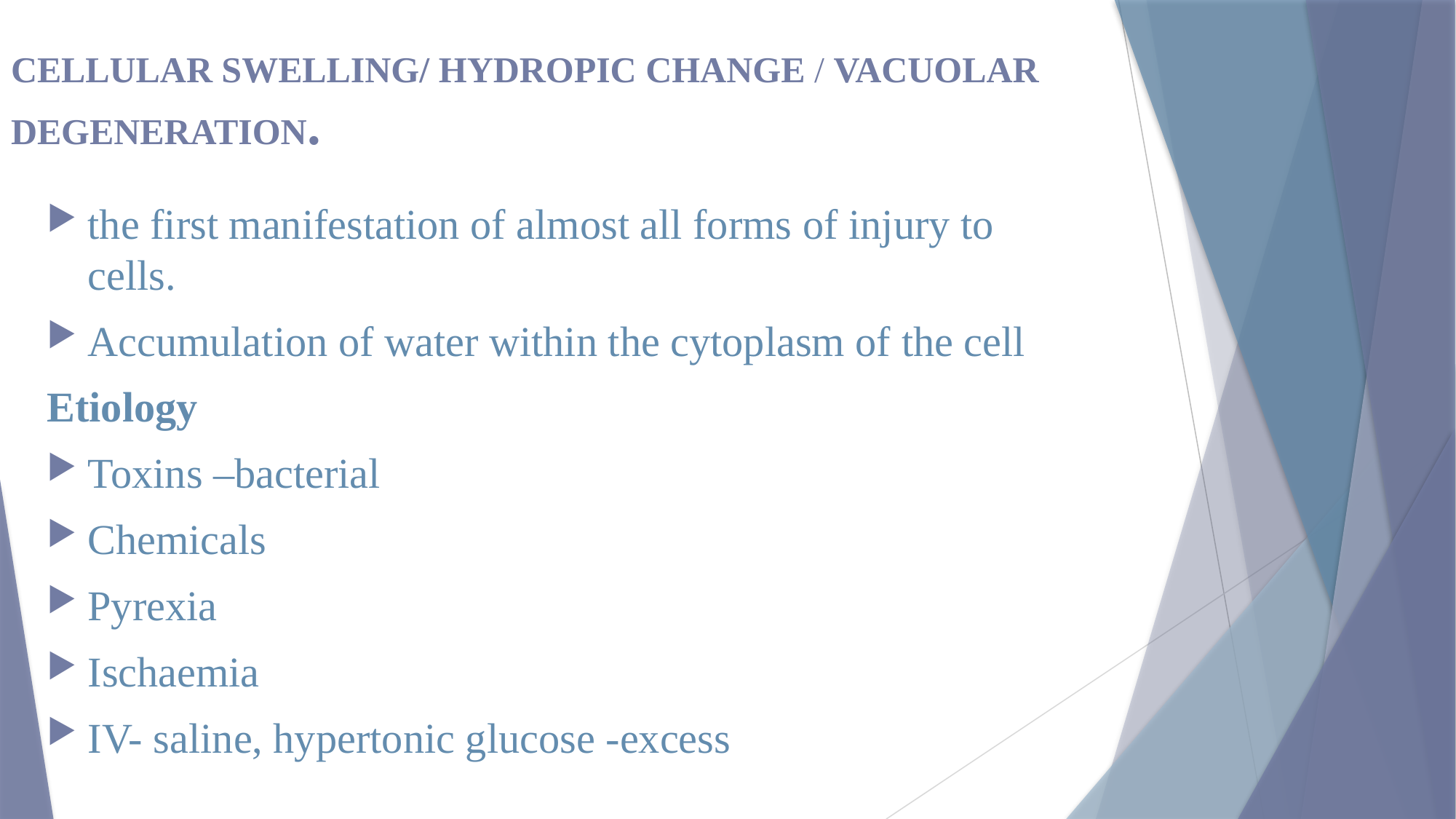

# CELLULAR SWELLING/ HYDROPIC CHANGE / VACUOLAR DEGENERATION.
the first manifestation of almost all forms of injury to cells.
Accumulation of water within the cytoplasm of the cell
Etiology
Toxins –bacterial
Chemicals
Pyrexia
Ischaemia
IV- saline, hypertonic glucose -excess